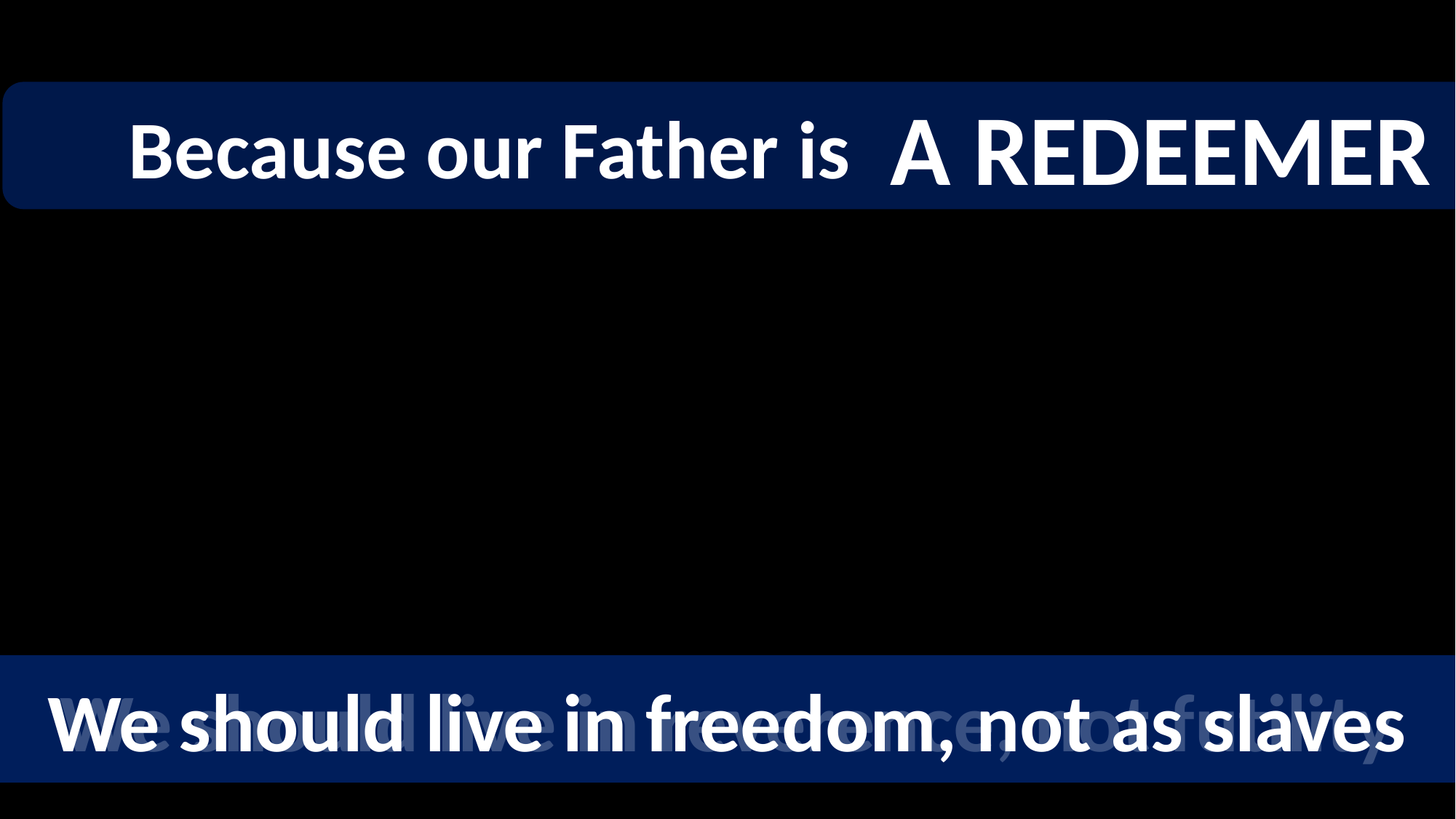

A REDEEMER
	Because our Father is
We should live in reverence, not futility
We should live in freedom, not as slaves